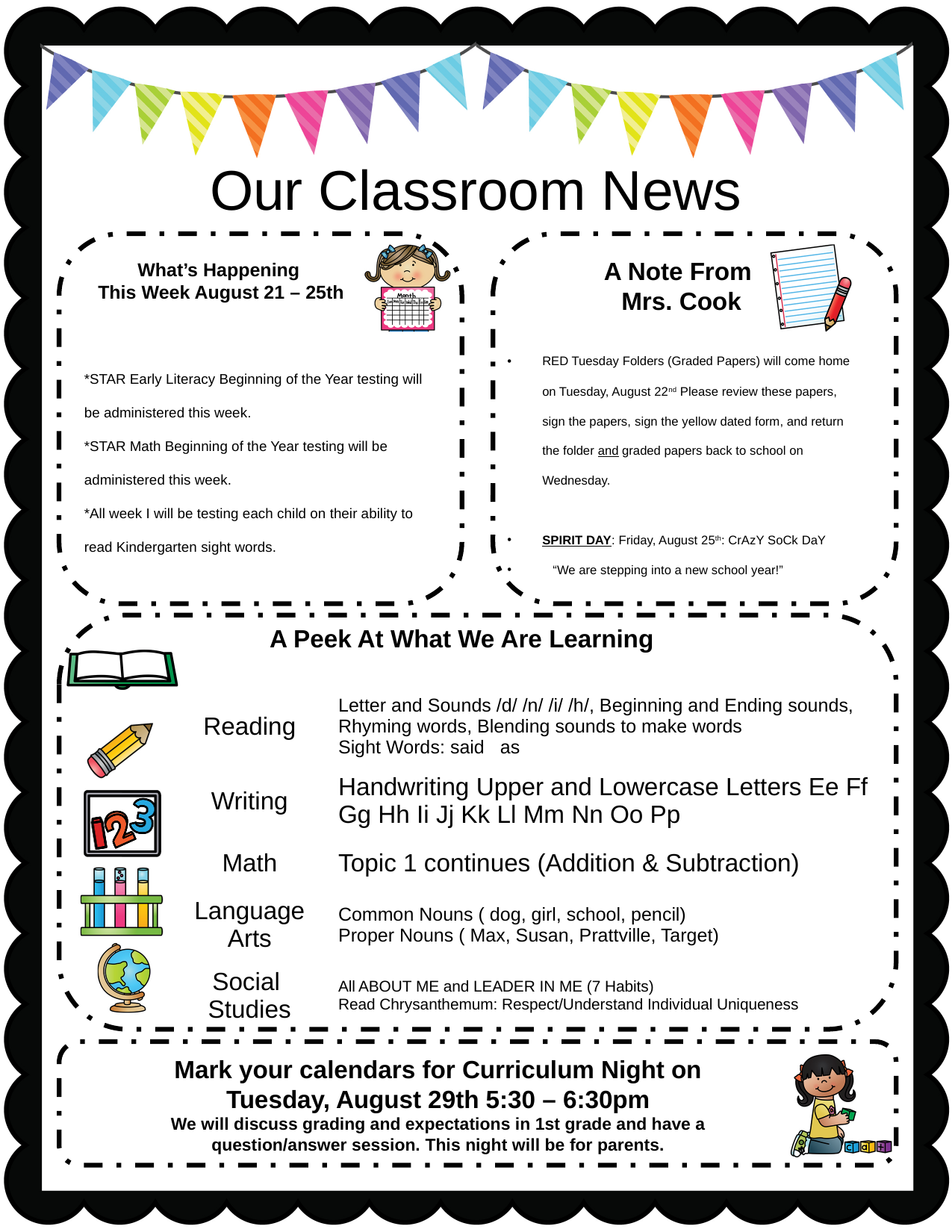

Our Classroom News

A Note From
Mrs. Cook
What’s Happening
This Week August 21 – 25th
RED Tuesday Folders (Graded Papers) will come home on Tuesday, August 22nd Please review these papers, sign the papers, sign the yellow dated form, and return the folder and graded papers back to school on Wednesday.

SPIRIT DAY: Friday, August 25th: CrAzY SoCk DaY
   “We are stepping into a new school year!”

*STAR Early Literacy Beginning of the Year testing will be administered this week.
*STAR Math Beginning of the Year testing will be administered this week.
*All week I will be testing each child on their ability to read Kindergarten sight words.

A Peek At What We Are Learning
| Reading | Letter and Sounds /d/ /n/ /i/ /h/, Beginning and Ending sounds, Rhyming words, Blending sounds to make words Sight Words: said as |
| --- | --- |
| Writing | Handwriting Upper and Lowercase Letters Ee Ff Gg Hh Ii Jj Kk Ll Mm Nn Oo Pp |
| Math | Topic 1 continues (Addition & Subtraction) |
| Language Arts | Common Nouns ( dog, girl, school, pencil) Proper Nouns ( Max, Susan, Prattville, Target) |
| Social  Studies | All ABOUT ME and LEADER IN ME (7 Habits) Read Chrysanthemum: Respect/Understand Individual Uniqueness |

Mark your calendars for Curriculum Night on Tuesday, August 29th 5:30 – 6:30pm
We will discuss grading and expectations in 1st grade and have a question/answer session. This night will be for parents.